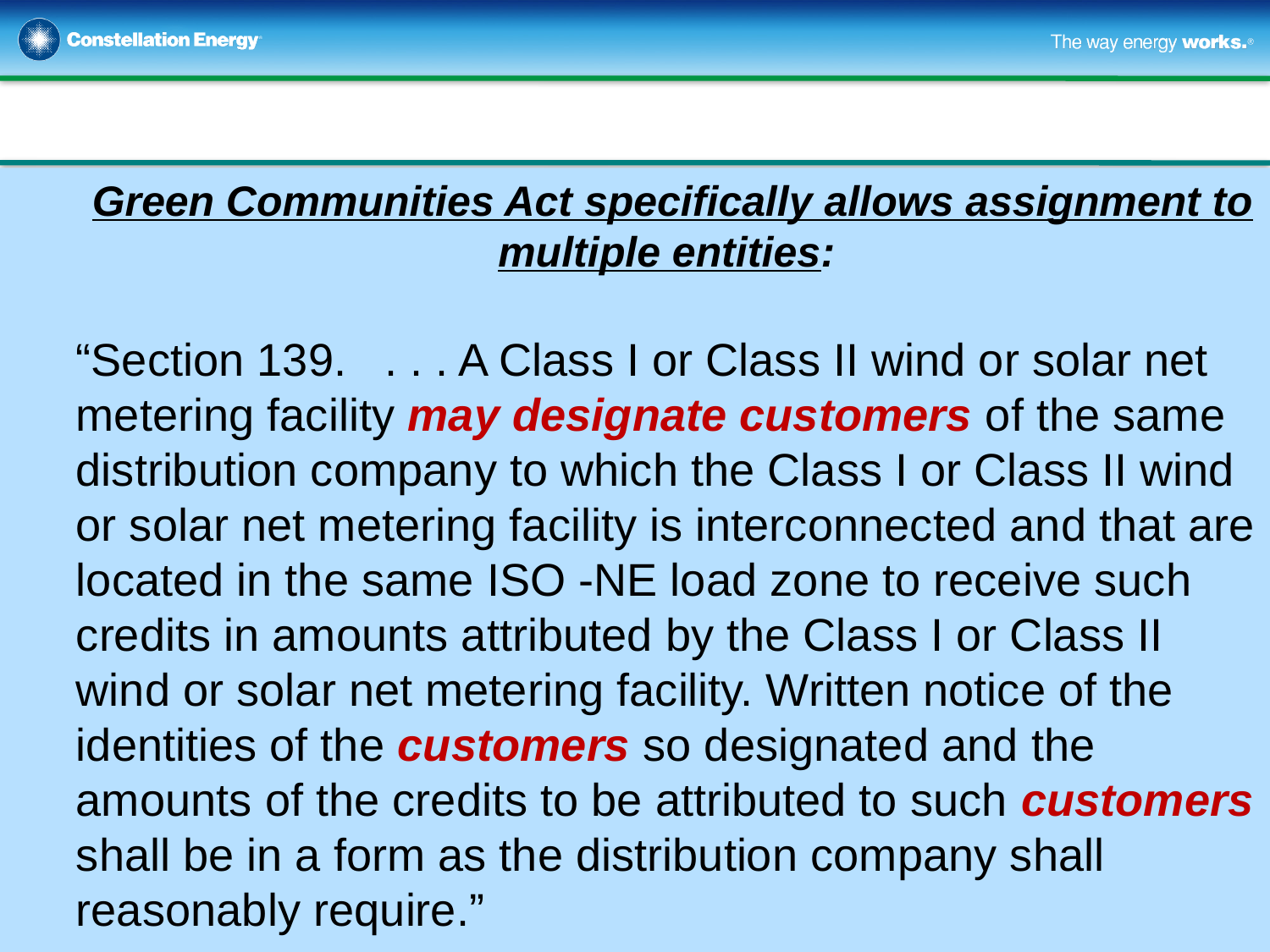

Green Communities Act specifically allows assignment to multiple entities:

“Section 139.   . . . A Class I or Class II wind or solar net metering facility may designate customers of the same distribution company to which the Class I or Class II wind or solar net metering facility is interconnected and that are located in the same ISO -NE load zone to receive such credits in amounts attributed by the Class I or Class II wind or solar net metering facility. Written notice of the identities of the customers so designated and the amounts of the credits to be attributed to such customers shall be in a form as the distribution company shall reasonably require.”

8